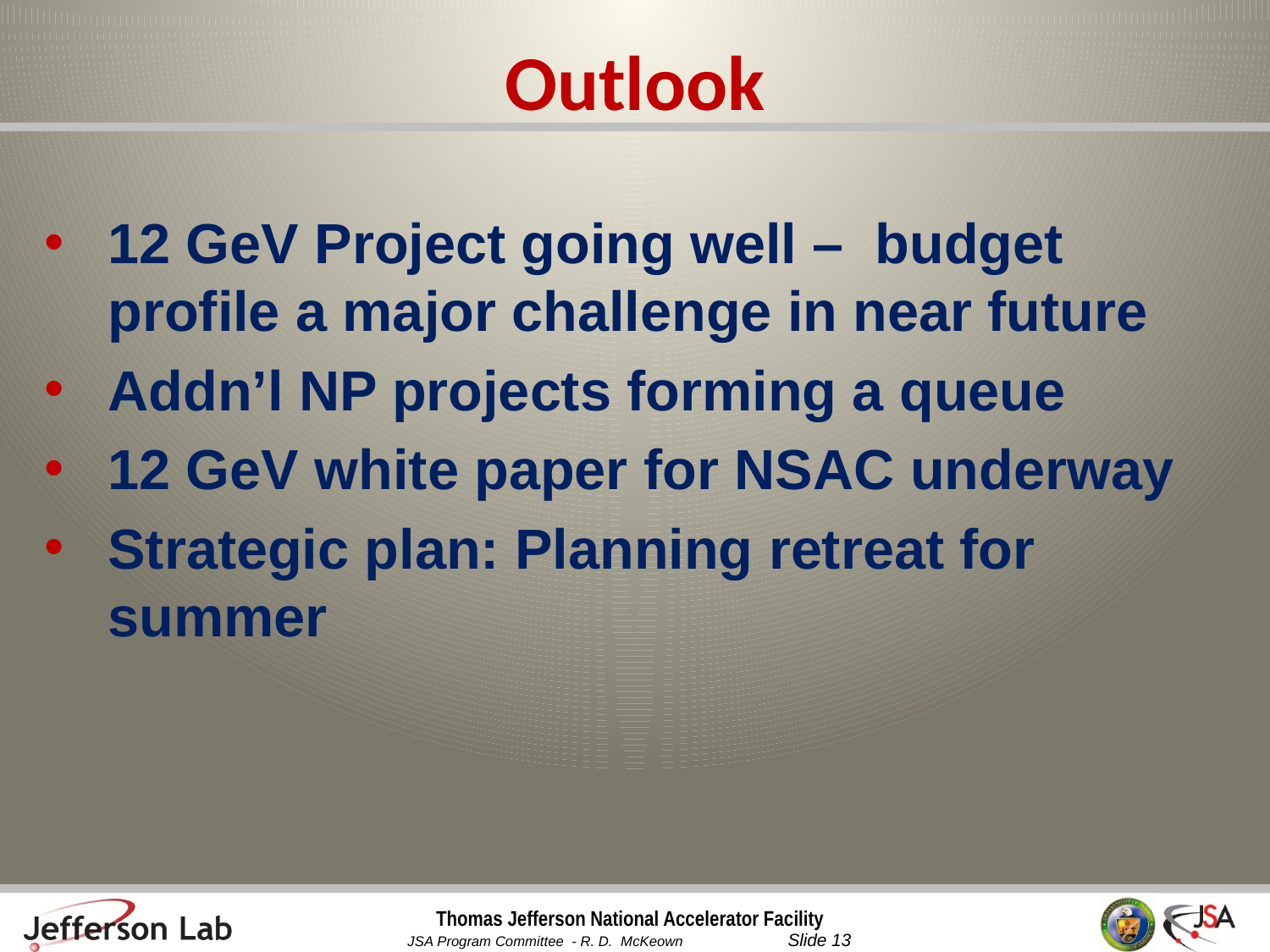

# Outlook
12 GeV Project going well –  budget profile a major challenge in near future
Addn’l NP projects forming a queue
12 GeV white paper for NSAC underway
Strategic plan: Planning retreat for summer